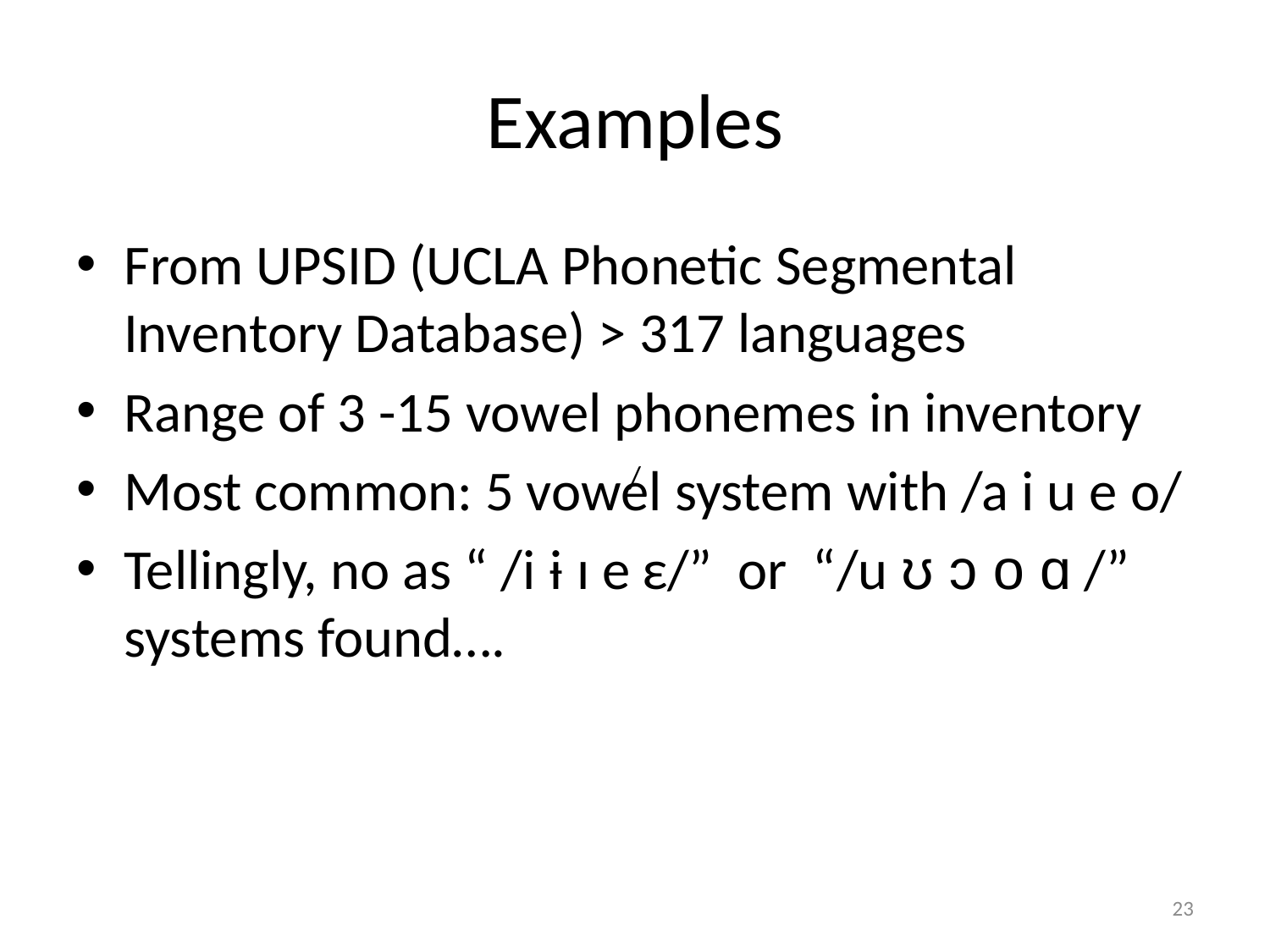

# Examples
From UPSID (UCLA Phonetic Segmental Inventory Database) > 317 languages
Range of 3 -15 vowel phonemes in inventory
Most common: 5 vowel system with /a i u e o/
Tellingly, no as “ /i ɨ ɪ e ԑ/”  or  “/u ʊ ɔ o ɑ /” systems found….

/
23